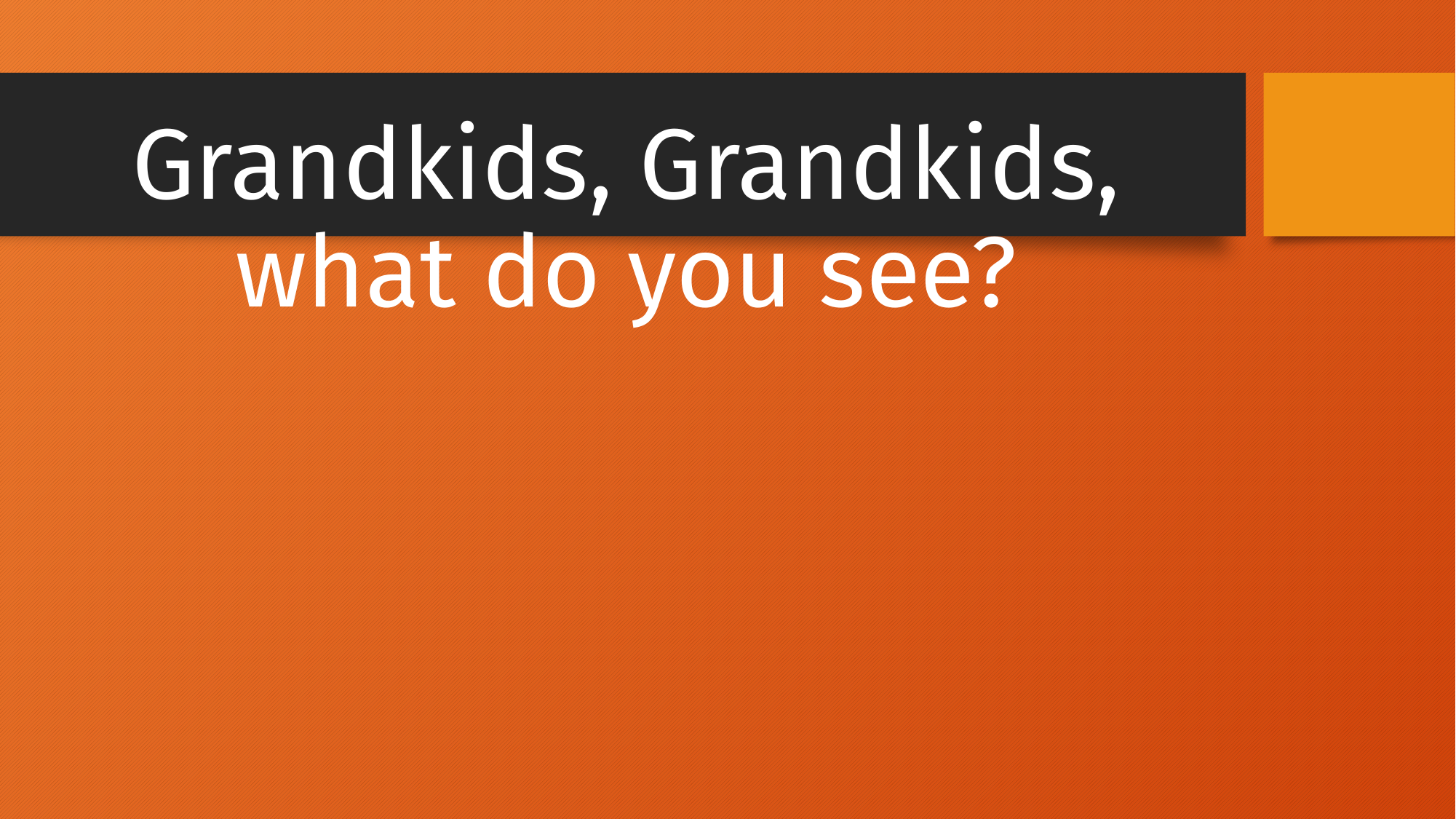

# Grandkids, Grandkids, what do you see?